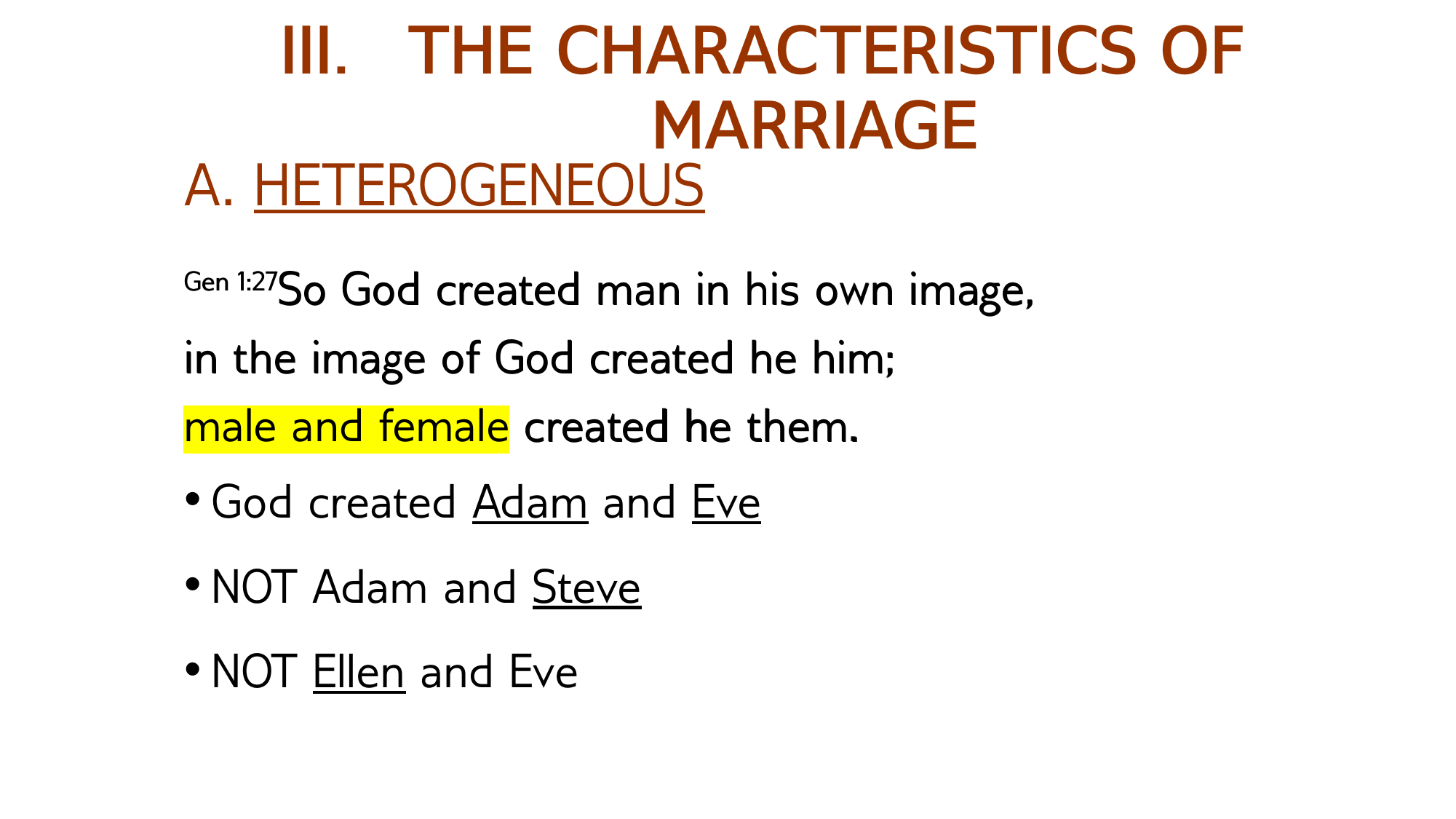

The Characteristics of Marriage
# A. Heterogeneous
Gen 1:27So God created man in his own image,
in the image of God created he him;
male and female created he them.
Gen 1:27So God created man in his own image,
in the image of God created he him;
male and female created he them.
God created Adam and Eve
NOT Adam and Steve
NOT Ellen and Eve
Rev (Dr) Jonathan Ang